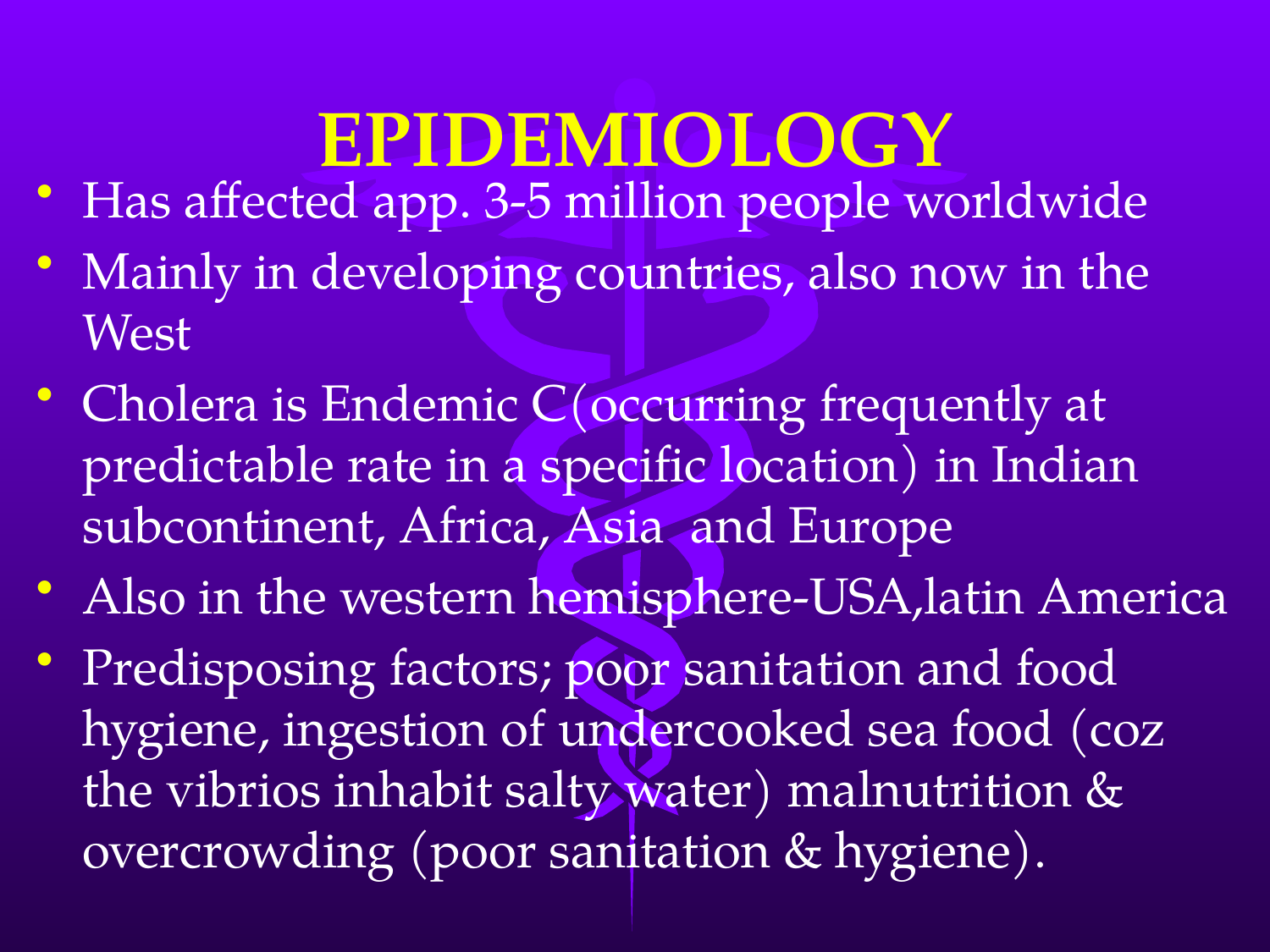

# EPIDEMIOLOGY
Has affected app. 3-5 million people worldwide
Mainly in developing countries, also now in the West
Cholera is Endemic C(occurring frequently at predictable rate in a specific location) in Indian subcontinent, Africa, Asia  and Europe
Also in the western hemisphere-USA,latin America
Predisposing factors; poor sanitation and food hygiene, ingestion of undercooked sea food (coz the vibrios inhabit salty water) malnutrition & overcrowding (poor sanitation & hygiene).